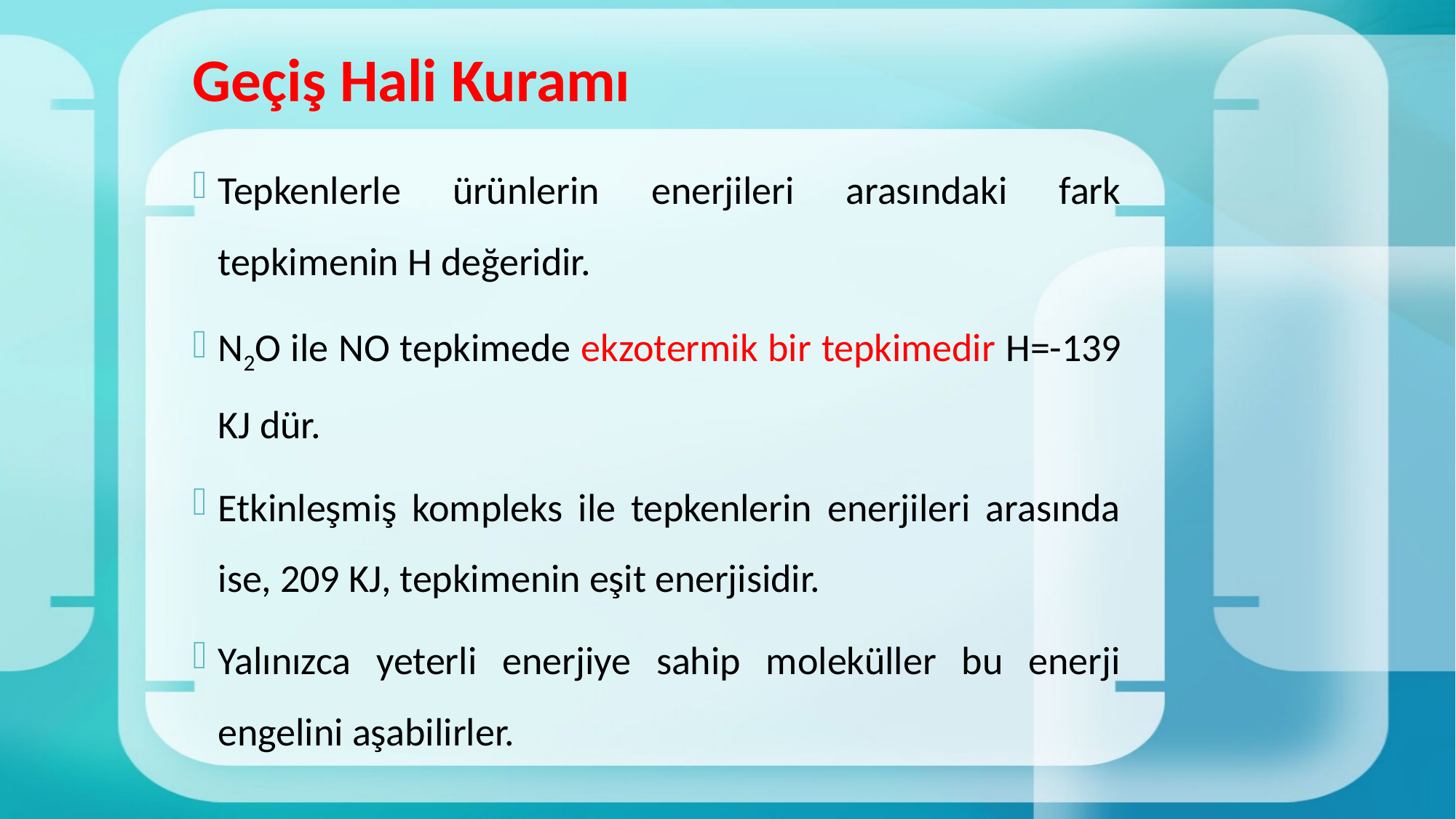

# Geçiş Hali Kuramı
Tepkenlerle ürünlerin enerjileri arasındaki fark tepkimenin H değeridir.
N2O ile NO tepkimede ekzotermik bir tepkimedir H=-139 KJ dür.
Etkinleşmiş kompleks ile tepkenlerin enerjileri arasında ise, 209 KJ, tepkimenin eşit enerjisidir.
Yalınızca yeterli enerjiye sahip moleküller bu enerji engelini aşabilirler.